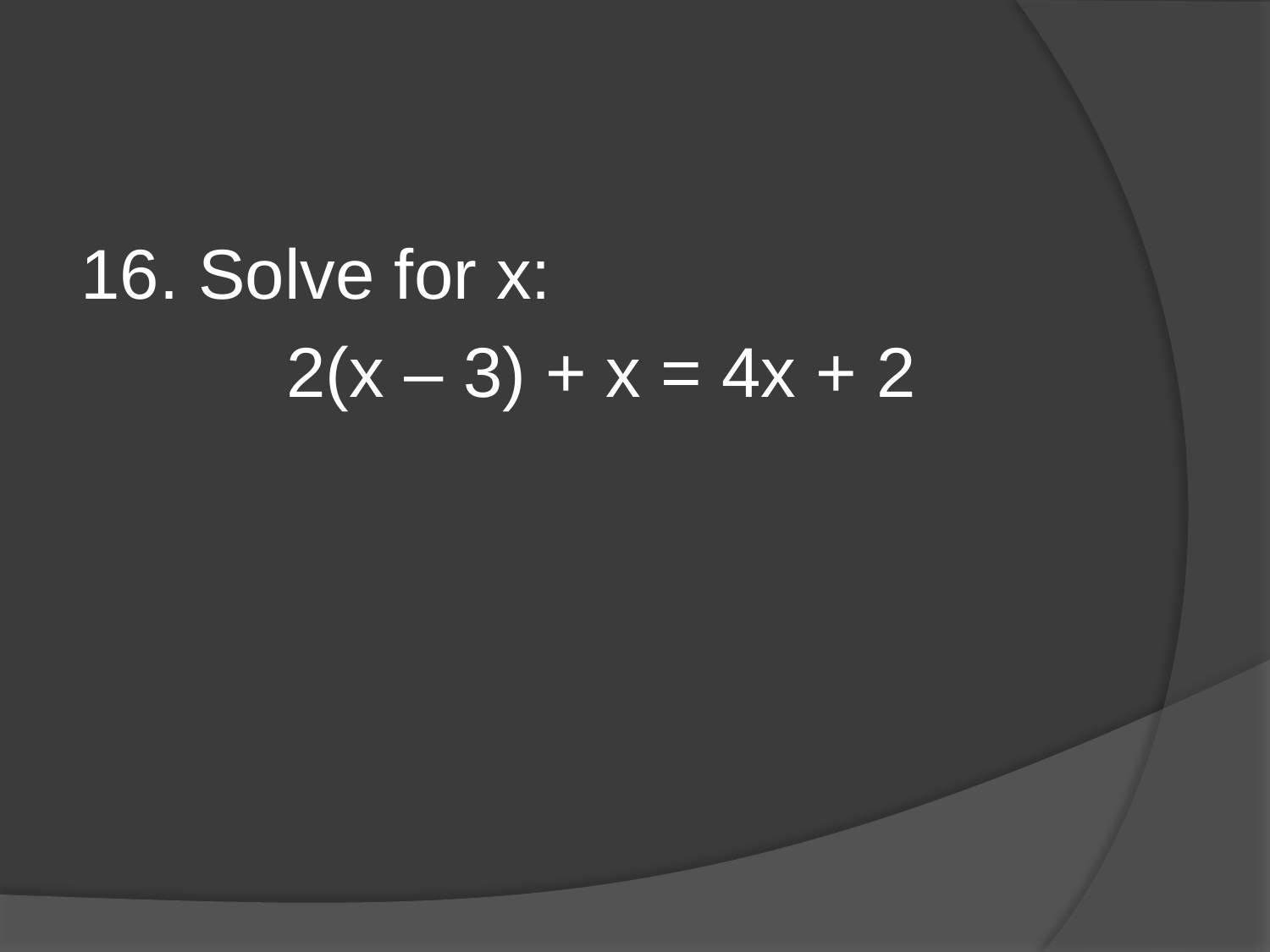

16. Solve for x:
	    2(x – 3) + x = 4x + 2